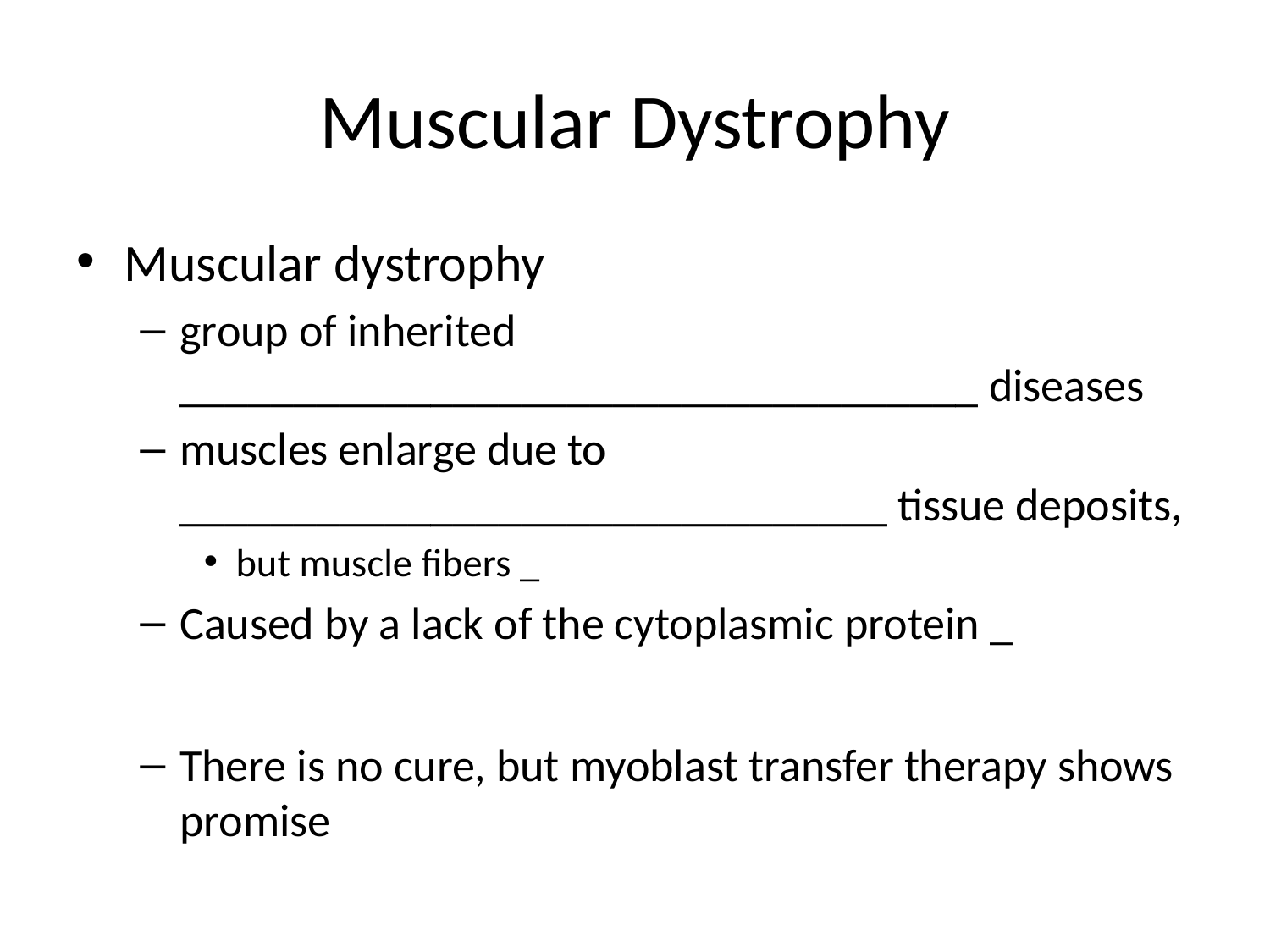

# Muscular Dystrophy
Muscular dystrophy
group of inherited ___________________________________ diseases
muscles enlarge due to _______________________________ tissue deposits,
but muscle fibers _
Caused by a lack of the cytoplasmic protein _

There is no cure, but myoblast transfer therapy shows promise